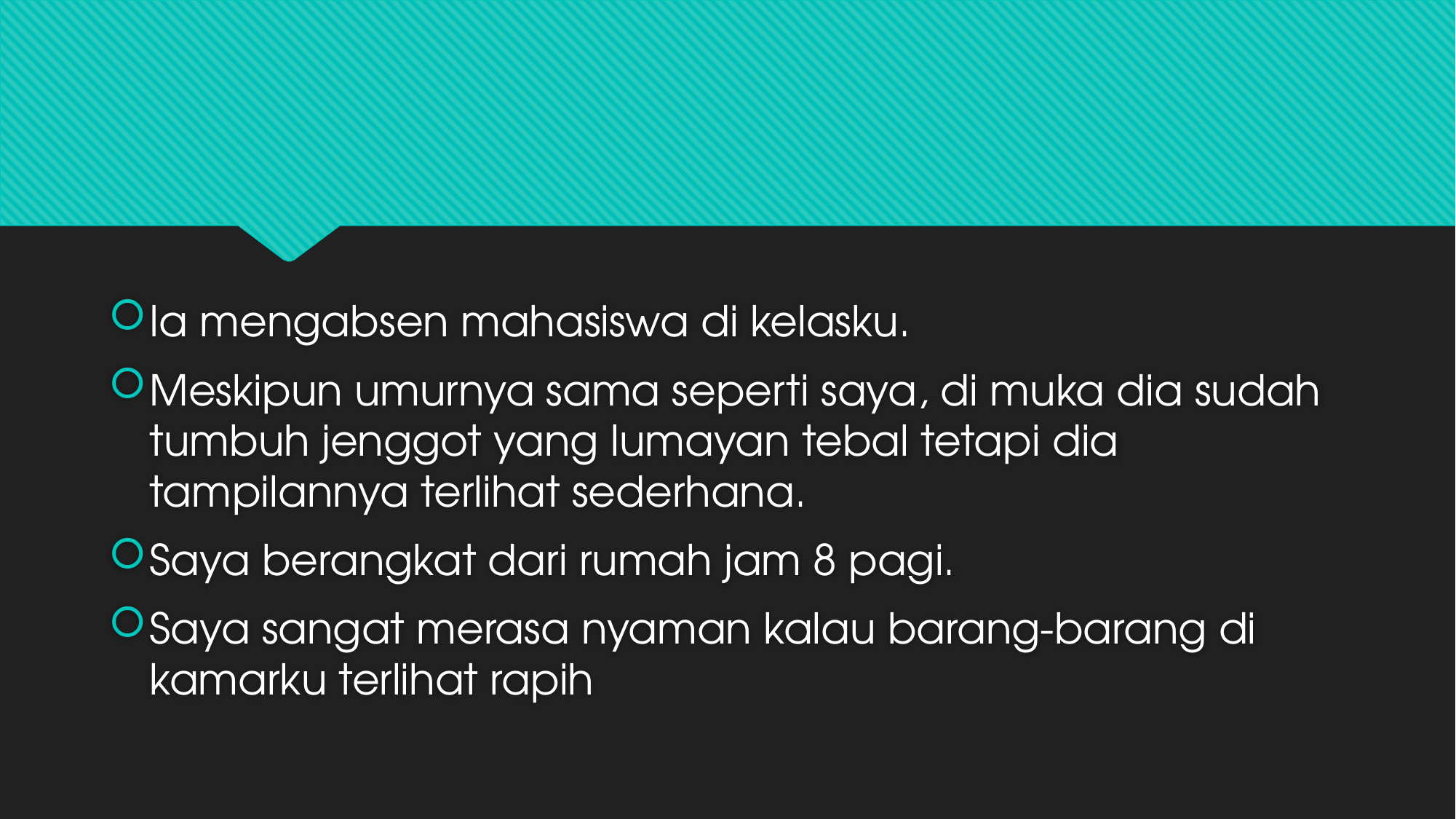

#
Ia mengabsen mahasiswa di kelasku.
Meskipun umurnya sama seperti saya, di muka dia sudah tumbuh jenggot yang lumayan tebal tetapi dia tampilannya terlihat sederhana.
Saya berangkat dari rumah jam 8 pagi.
Saya sangat merasa nyaman kalau barang-barang di kamarku terlihat rapih